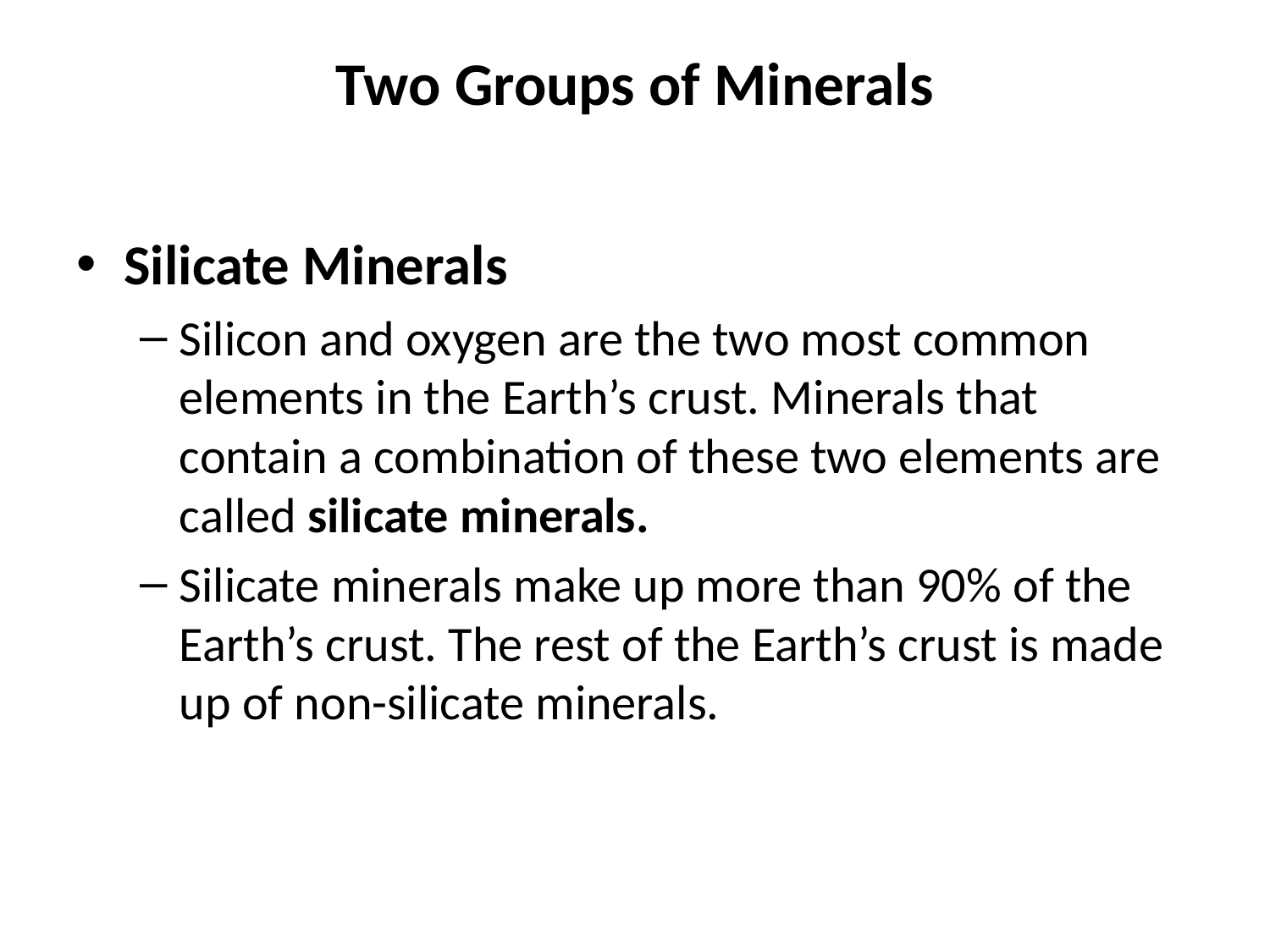

# Two Groups of Minerals
Silicate Minerals
Silicon and oxygen are the two most common elements in the Earth’s crust. Minerals that contain a combination of these two elements are called silicate minerals.
Silicate minerals make up more than 90% of the Earth’s crust. The rest of the Earth’s crust is made up of non-silicate minerals.